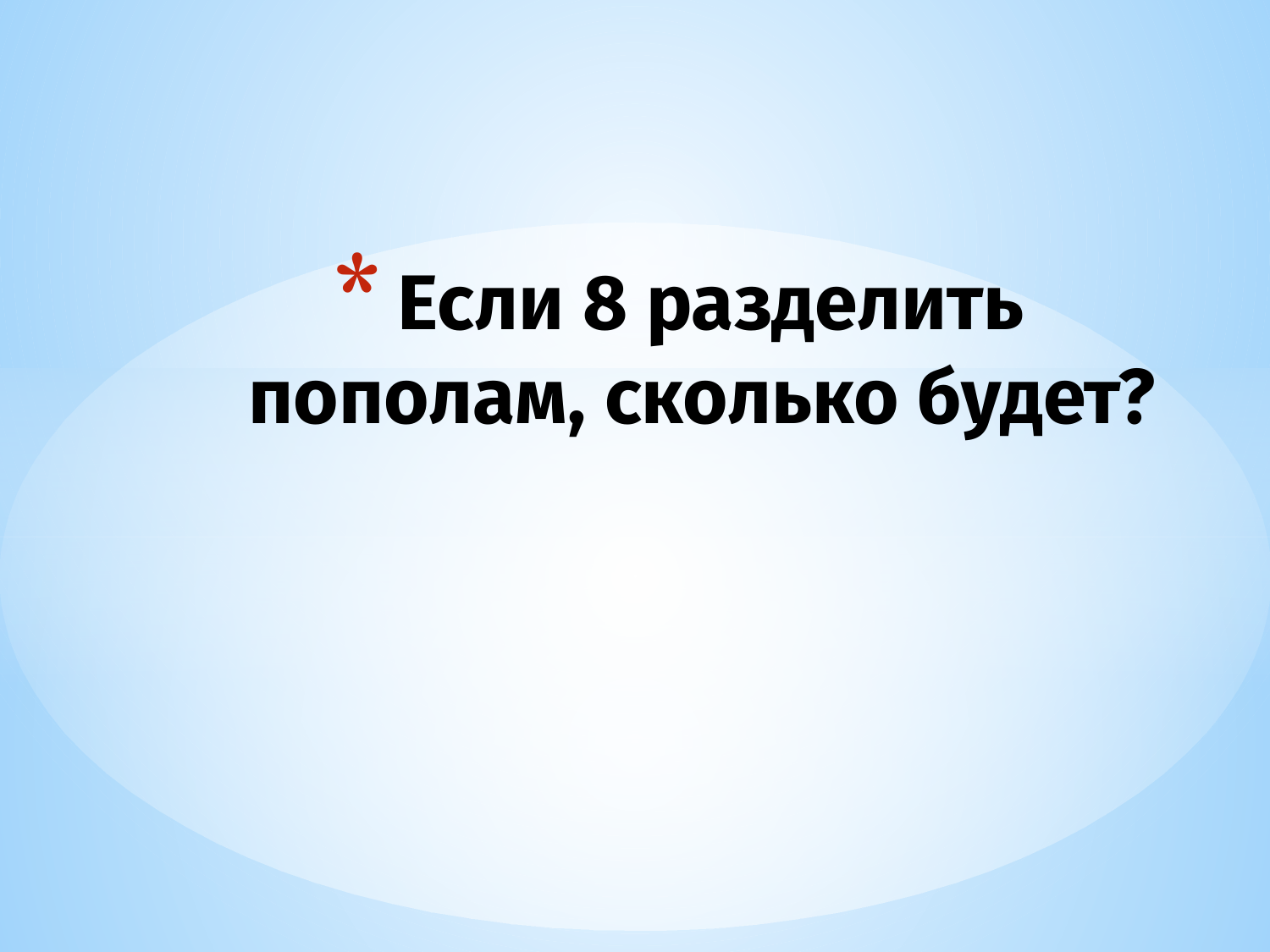

# Если 8 разделить пополам, сколько будет?